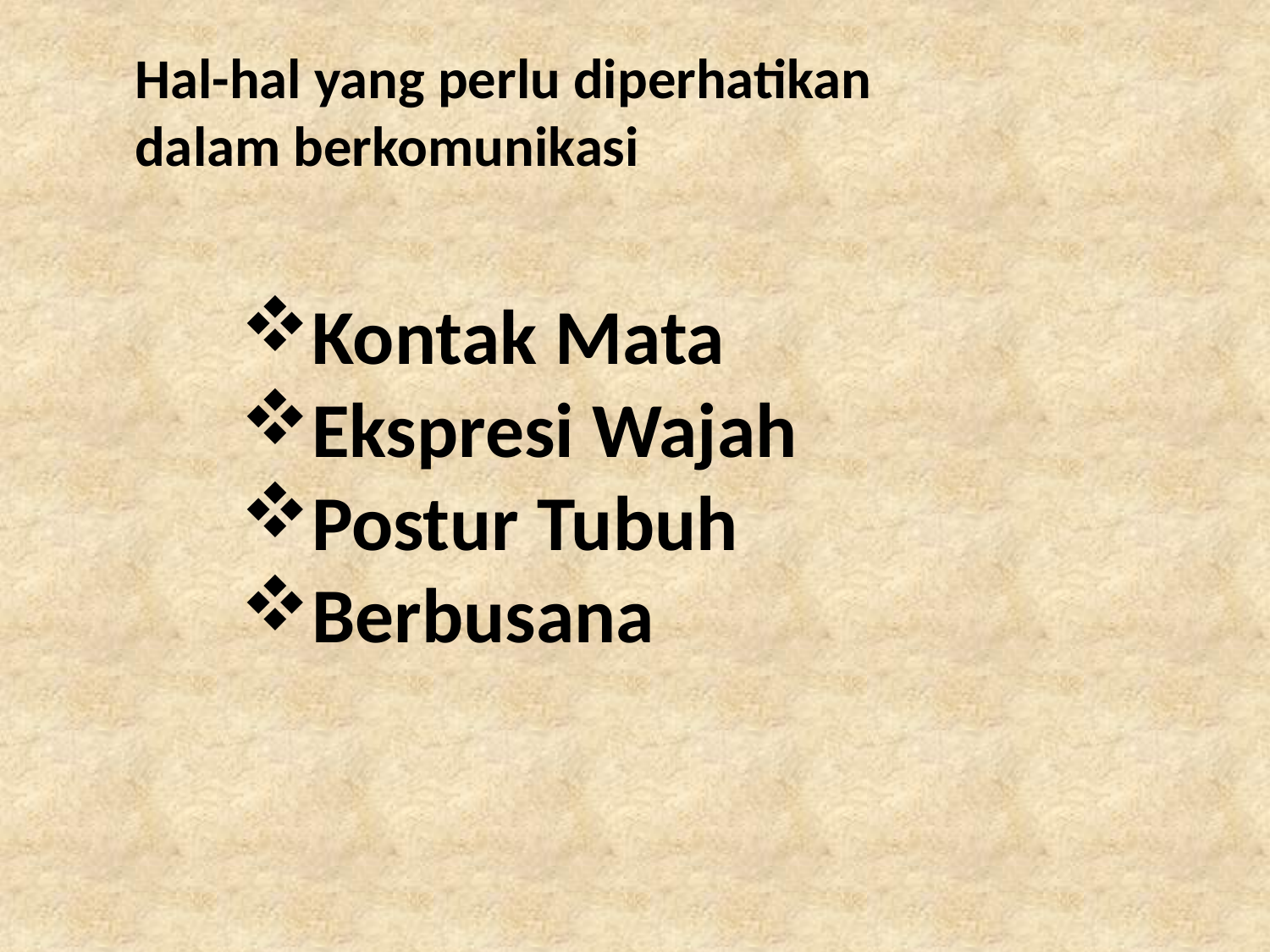

Hal-hal yang perlu diperhatikan
dalam berkomunikasi

Kontak Mata
Ekspresi Wajah
Postur Tubuh
Berbusana